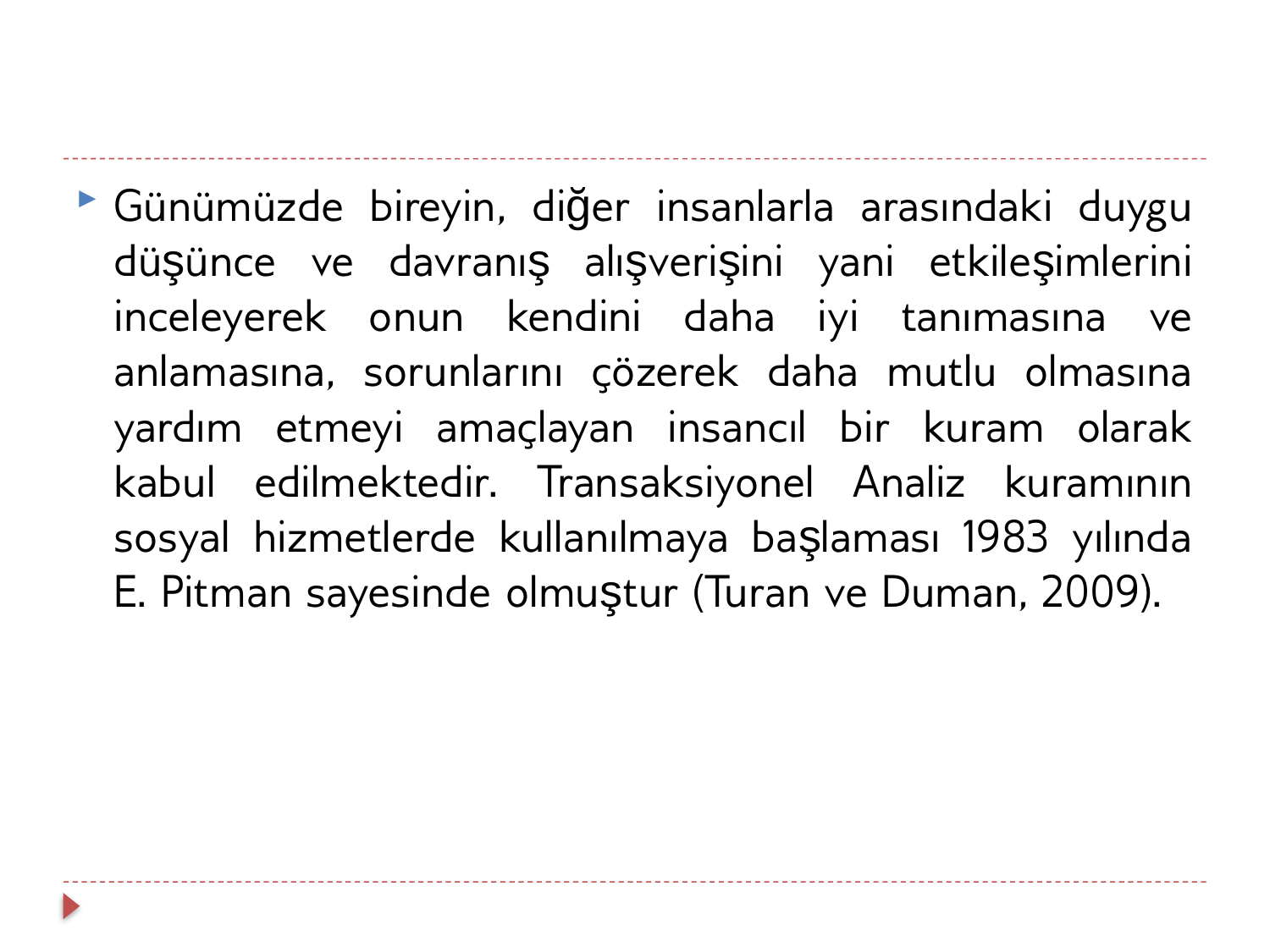

#
Günümüzde bireyin, diğer insanlarla arasındaki duygu düşünce ve davranış alışverişini yani etkileşimlerini inceleyerek onun kendini daha iyi tanımasına ve anlamasına, sorunlarını çözerek daha mutlu olmasına yardım etmeyi amaçlayan insancıl bir kuram olarak kabul edilmektedir. Transaksiyonel Analiz kuramının sosyal hizmetlerde kullanılmaya başlaması 1983 yılında E. Pitman sayesinde olmuştur (Turan ve Duman, 2009).